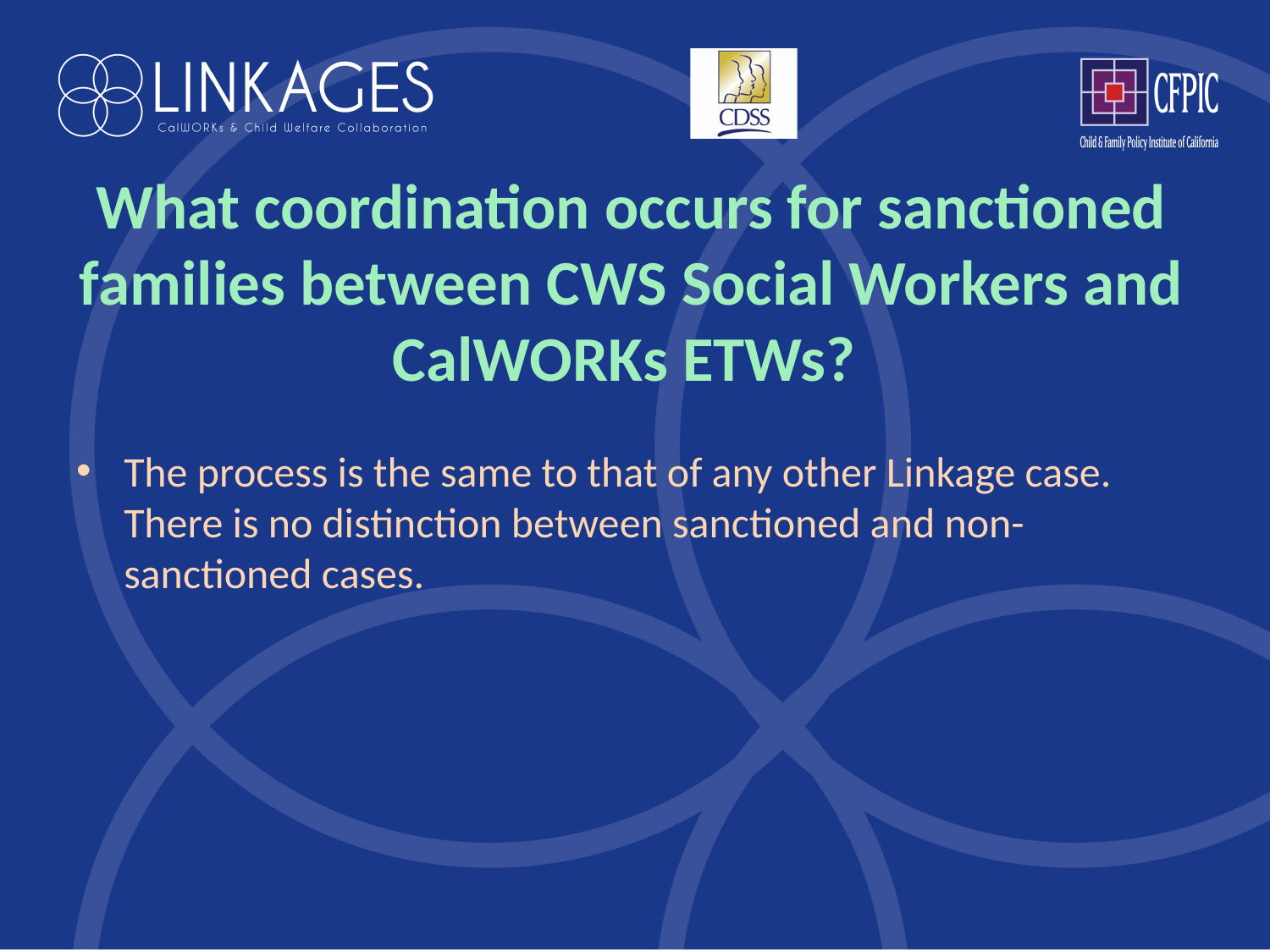

# What coordination occurs for sanctioned families between CWS Social Workers and CalWORKs ETWs?
The process is the same to that of any other Linkage case.  There is no distinction between sanctioned and non-sanctioned cases.